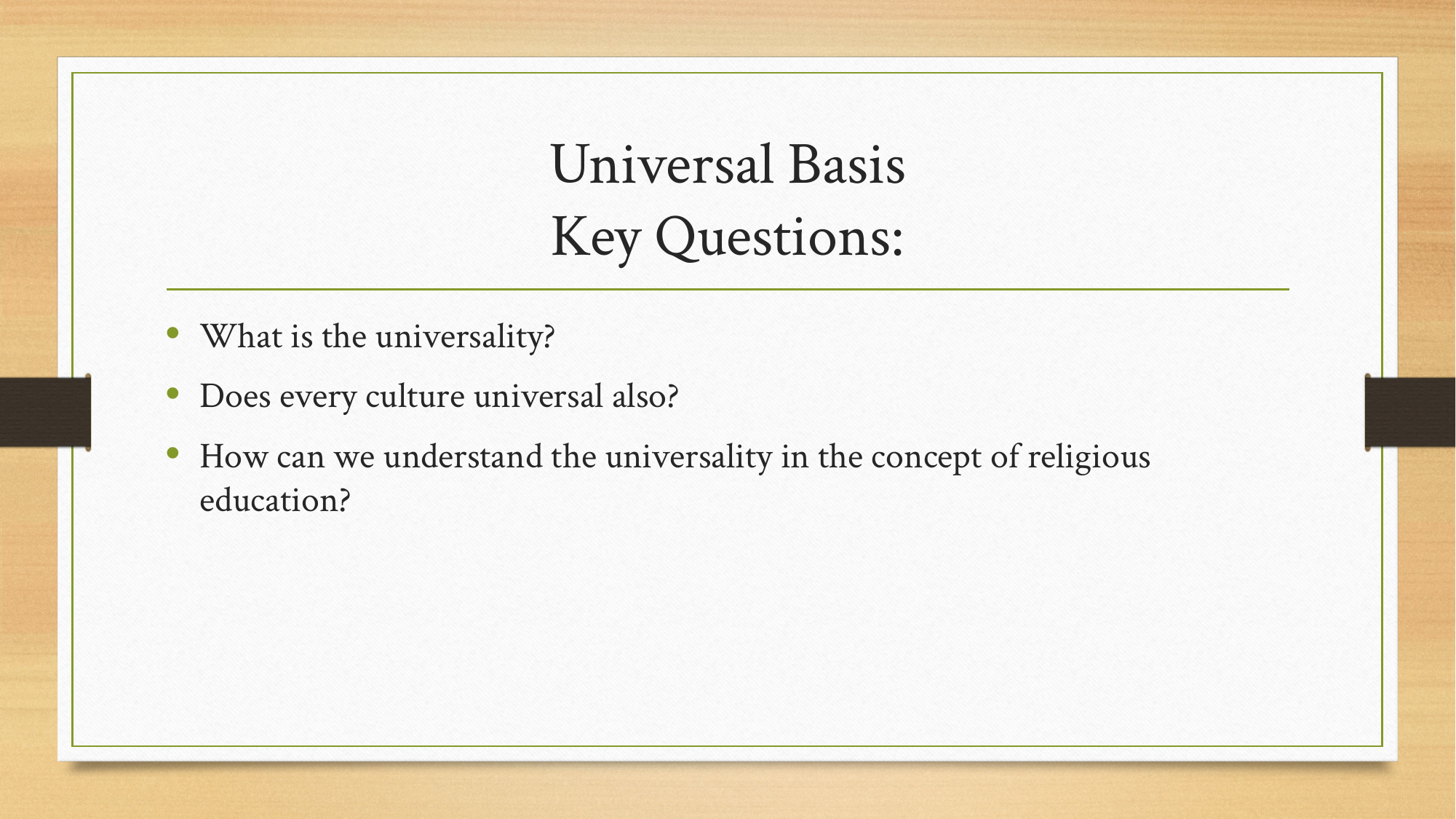

# Universal Basis Key Questions:
What is the universality?
Does every culture universal also?
How can we understand the universality in the concept of religious education?